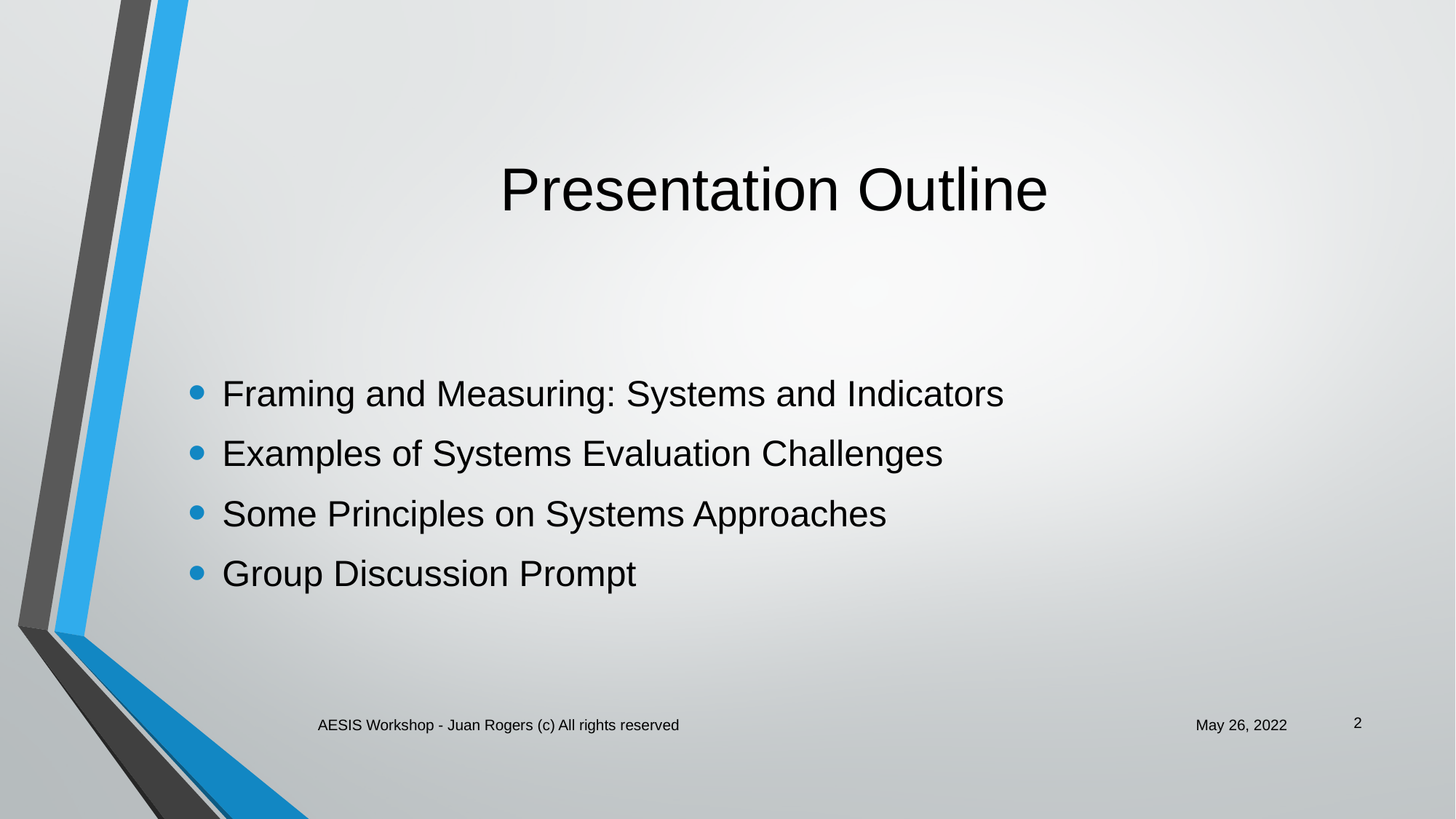

# Presentation Outline
Framing and Measuring: Systems and Indicators
Examples of Systems Evaluation Challenges
Some Principles on Systems Approaches
Group Discussion Prompt
2
AESIS Workshop - Juan Rogers (c) All rights reserved
May 26, 2022